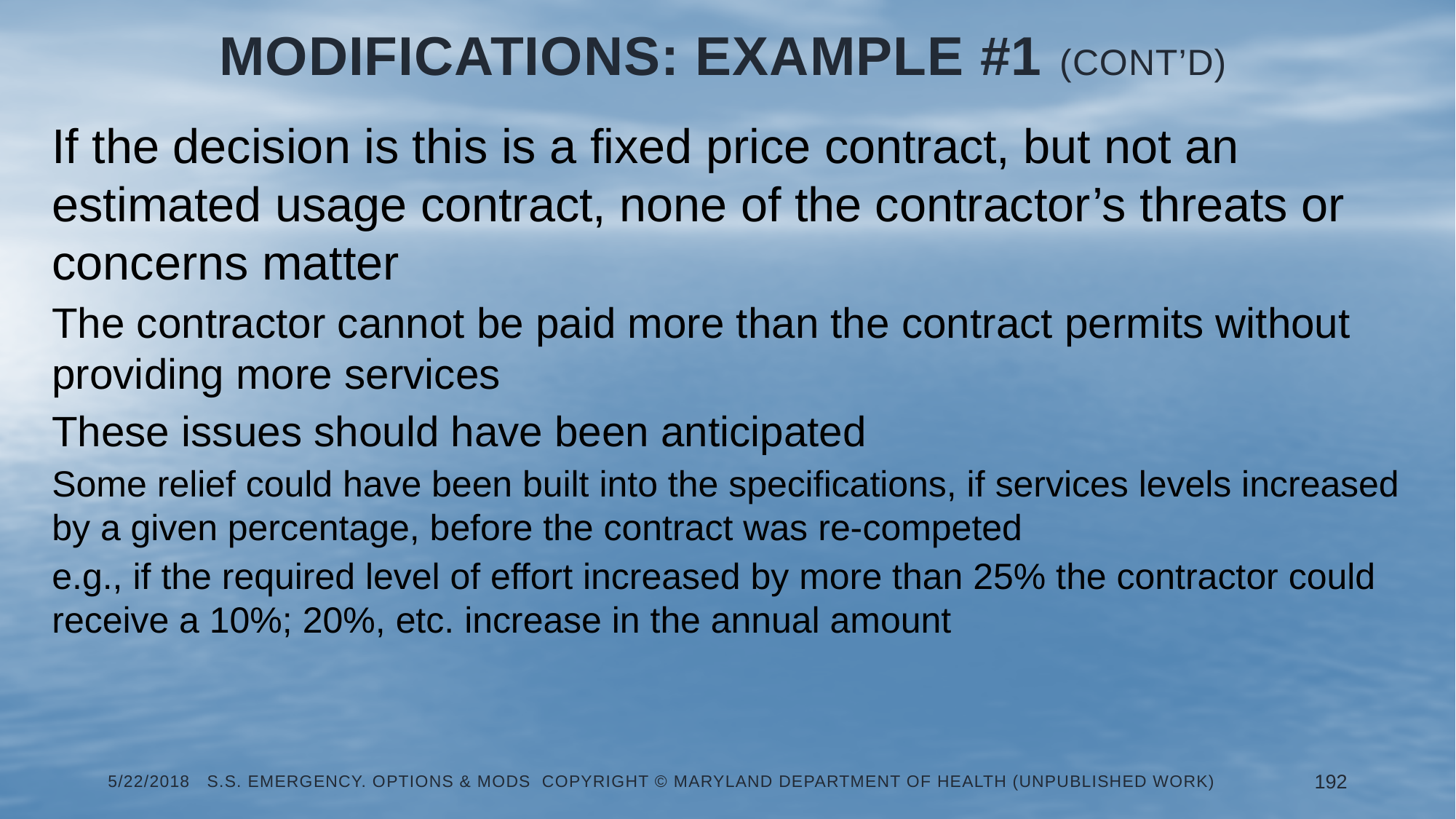

# Modifications: Example #1 (Cont’d)
If the decision is this is a fixed price contract, but not an estimated usage contract, none of the contractor’s threats or concerns matter
The contractor cannot be paid more than the contract permits without providing more services
These issues should have been anticipated
Some relief could have been built into the specifications, if services levels increased by a given percentage, before the contract was re-competed
e.g., if the required level of effort increased by more than 25% the contractor could receive a 10%; 20%, etc. increase in the annual amount
5/22/2018   S.S. Emergency. Options & Mods  Copyright © Maryland Department of Health (Unpublished Work)
192